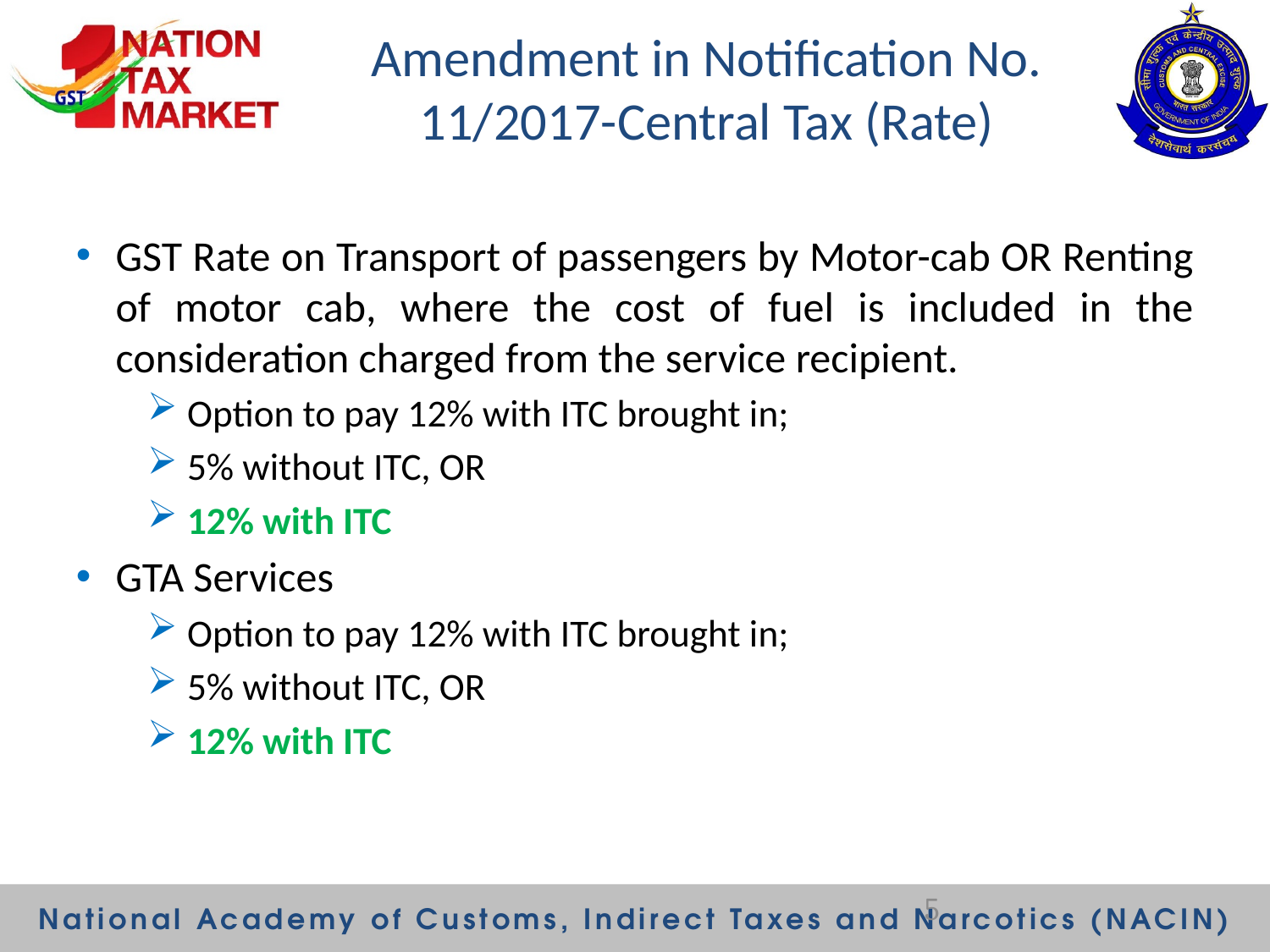

# Amendment in Notification No. 11/2017-Central Tax (Rate)
GST Rate on Transport of passengers by Motor-cab OR Renting of motor cab, where the cost of fuel is included in the consideration charged from the service recipient.
Option to pay 12% with ITC brought in;
5% without ITC, OR
12% with ITC
GTA Services
Option to pay 12% with ITC brought in;
5% without ITC, OR
12% with ITC

5
National Academy of Customs, Indirect Taxes and Narcotics (NACIN)